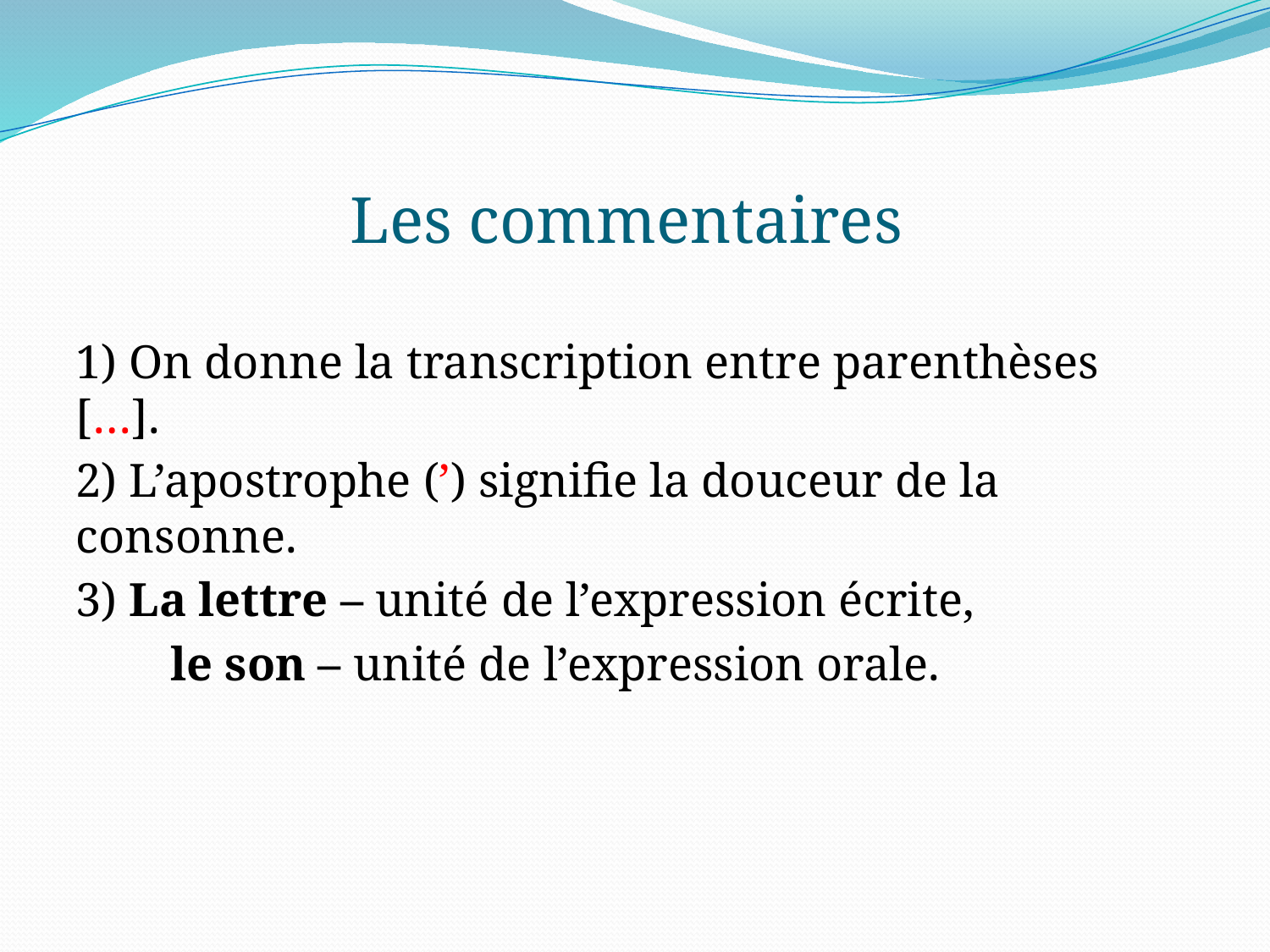

# Les commentaires
1) On donne la transcription entre parenthèses […].
2) L’apostrophe (’) signifie la douceur de la consonne.
3) La lettre – unité de l’expression écrite,
        le son – unité de l’expression orale.